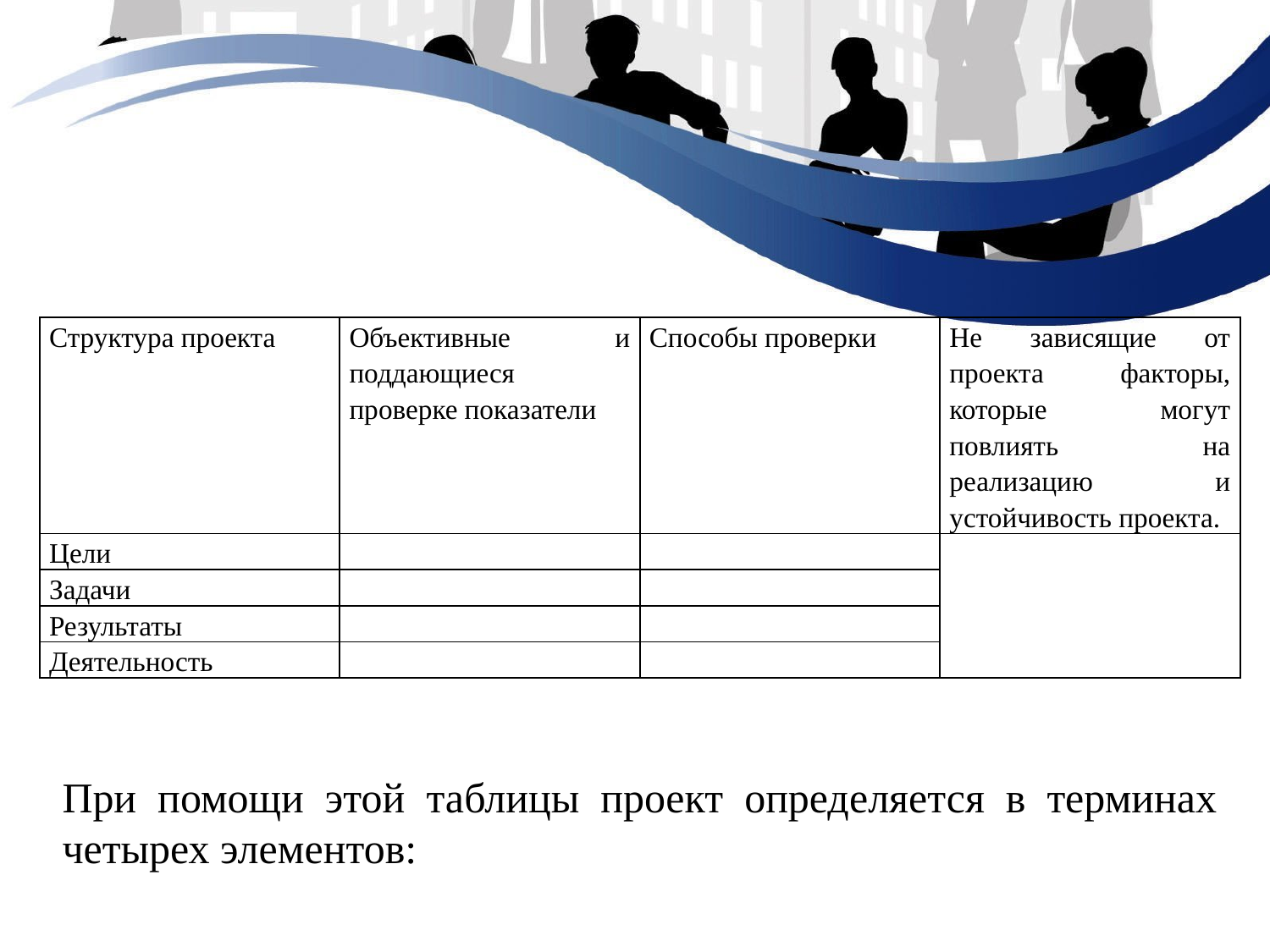

| Структура проекта | Объективные и поддающиеся проверке показатели | Способы проверки | Не зависящие от проекта факторы, которые могут повлиять на реализацию и устойчивость проекта. |
| --- | --- | --- | --- |
| Цели |  |  |  |
| Задачи |  |  |  |
| Результаты |  |  |  |
| Деятельность |  |  |  |
При помощи этой таблицы проект определяется в терминах четырех элементов: